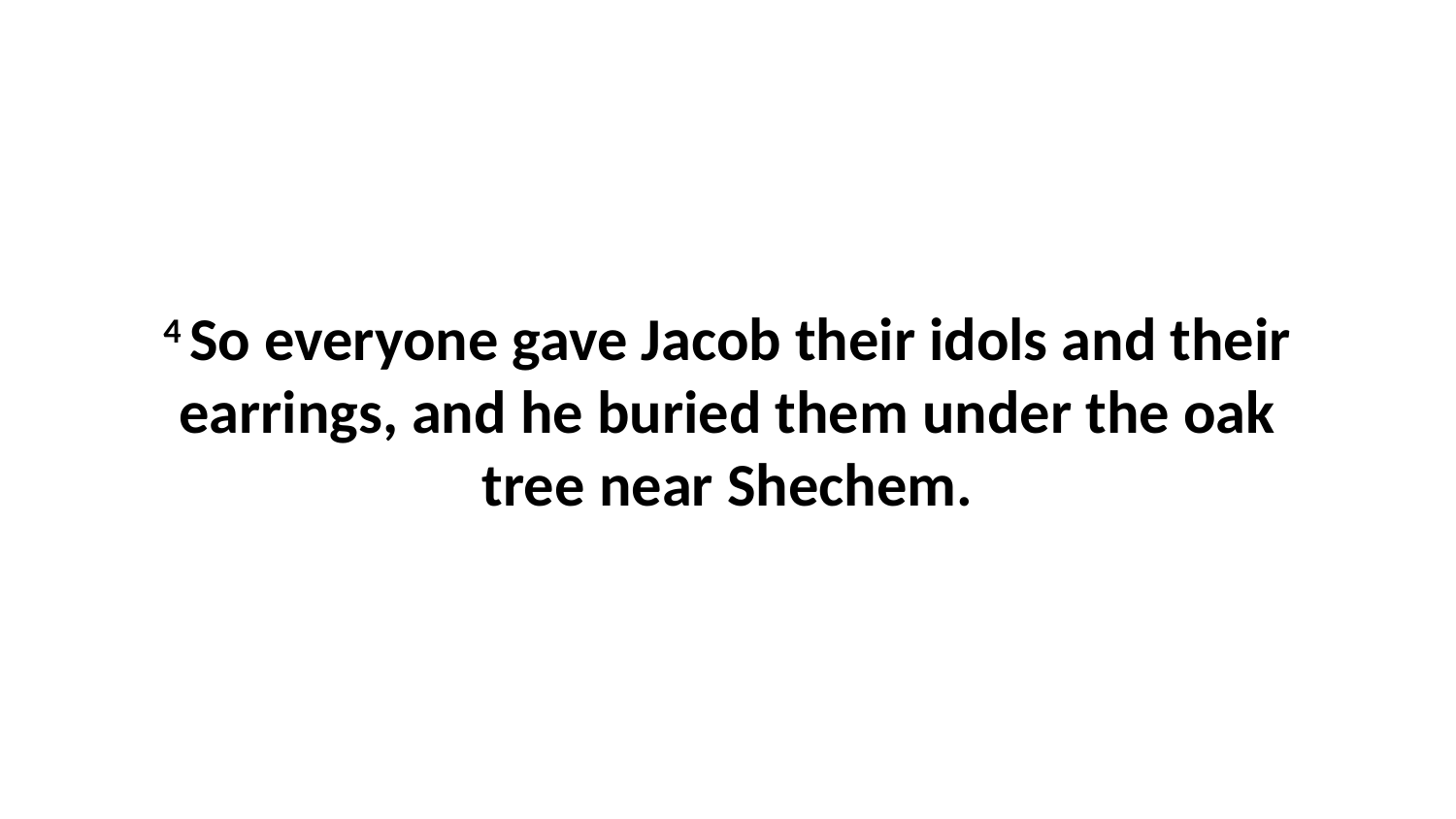

4 So everyone gave Jacob their idols and their earrings, and he buried them under the oak tree near Shechem.